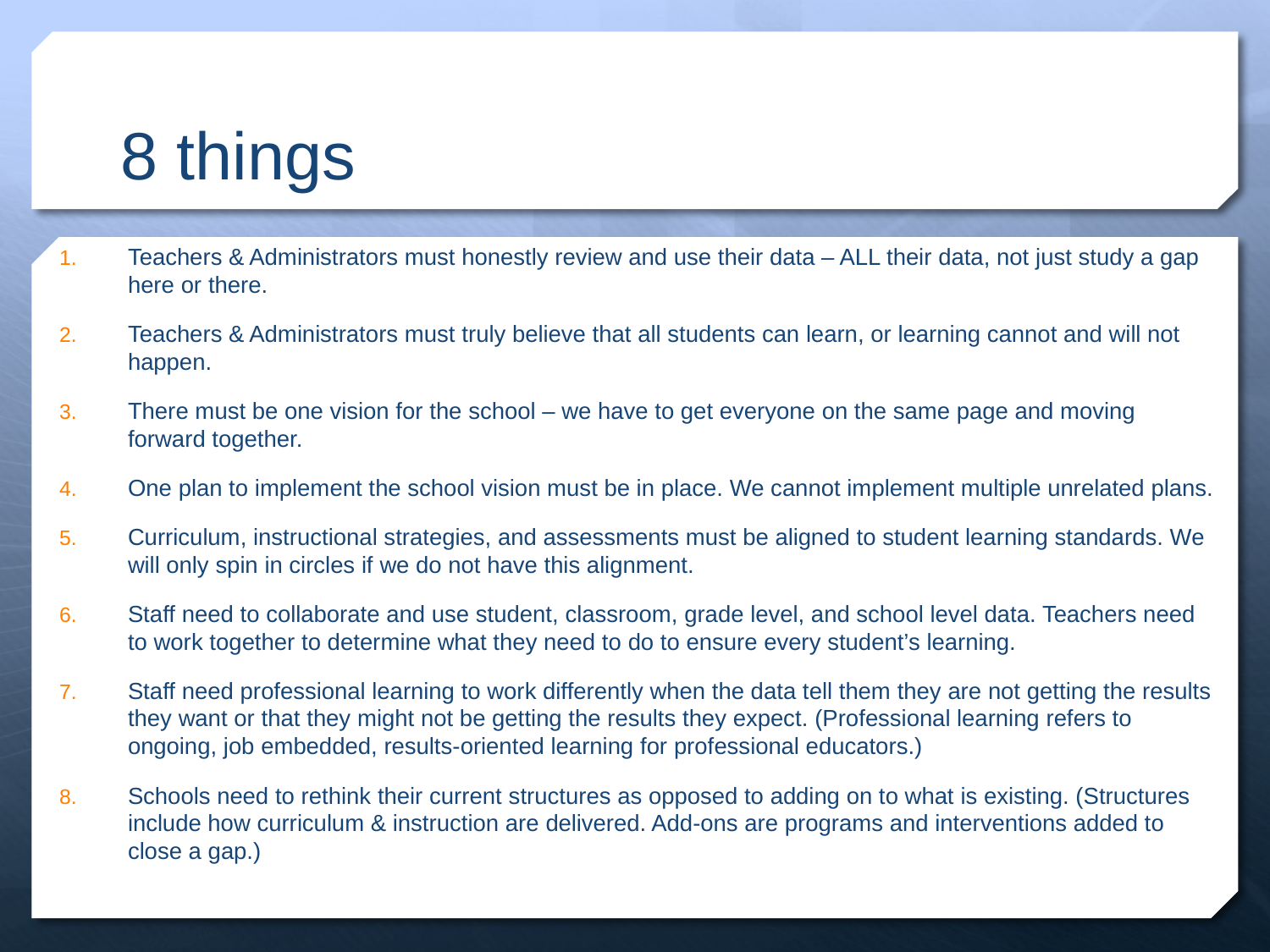

# 8 things
Teachers & Administrators must honestly review and use their data – ALL their data, not just study a gap here or there.
Teachers & Administrators must truly believe that all students can learn, or learning cannot and will not happen.
There must be one vision for the school – we have to get everyone on the same page and moving forward together.
One plan to implement the school vision must be in place. We cannot implement multiple unrelated plans.
Curriculum, instructional strategies, and assessments must be aligned to student learning standards. We will only spin in circles if we do not have this alignment.
Staff need to collaborate and use student, classroom, grade level, and school level data. Teachers need to work together to determine what they need to do to ensure every student’s learning.
Staff need professional learning to work differently when the data tell them they are not getting the results they want or that they might not be getting the results they expect. (Professional learning refers to ongoing, job embedded, results-oriented learning for professional educators.)
Schools need to rethink their current structures as opposed to adding on to what is existing. (Structures include how curriculum & instruction are delivered. Add-ons are programs and interventions added to close a gap.)